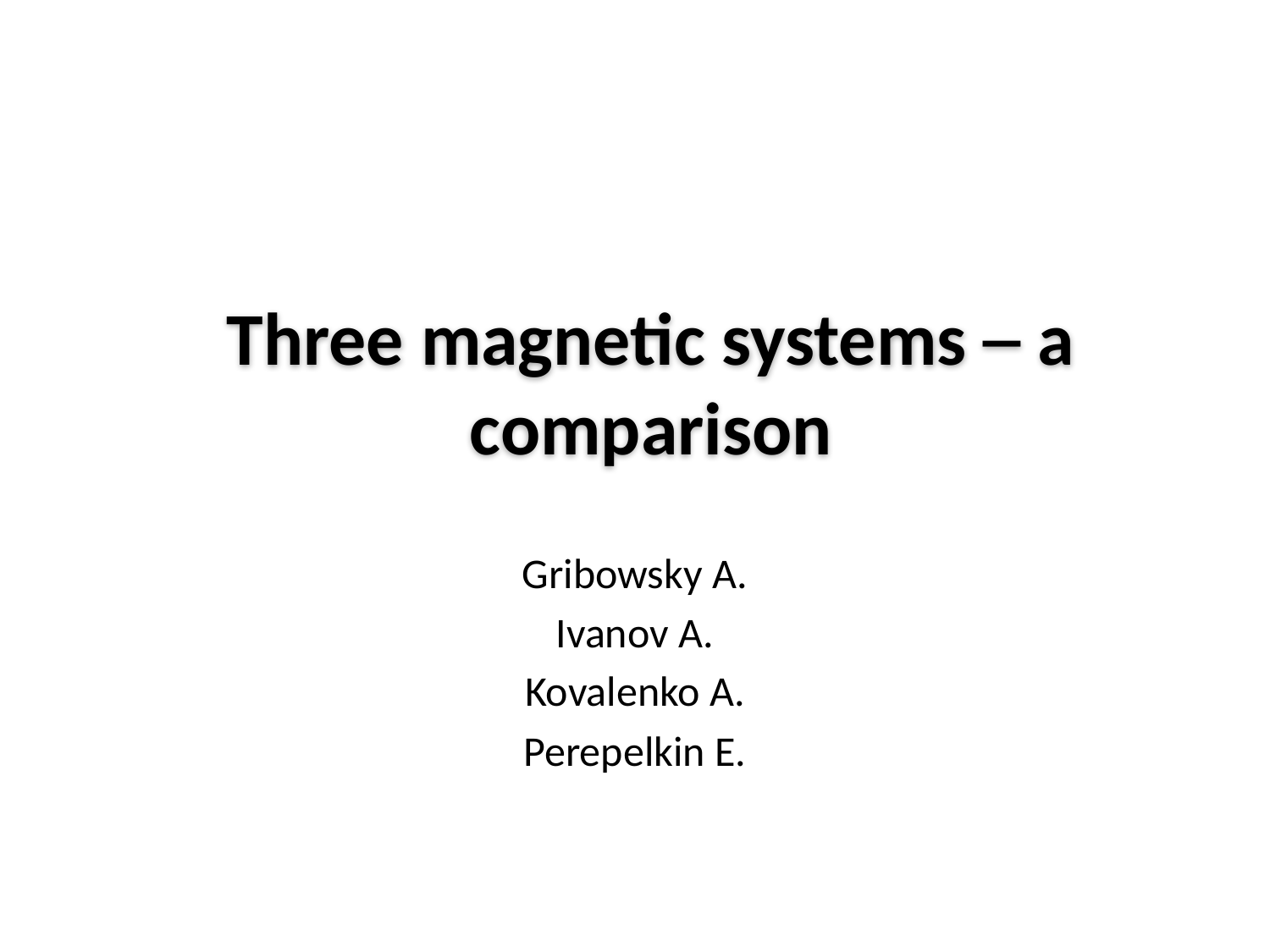

# Three magnetic systems ─ a comparison
Gribowsky A.
Ivanov A.
Kovalenko A.
Perepelkin E.